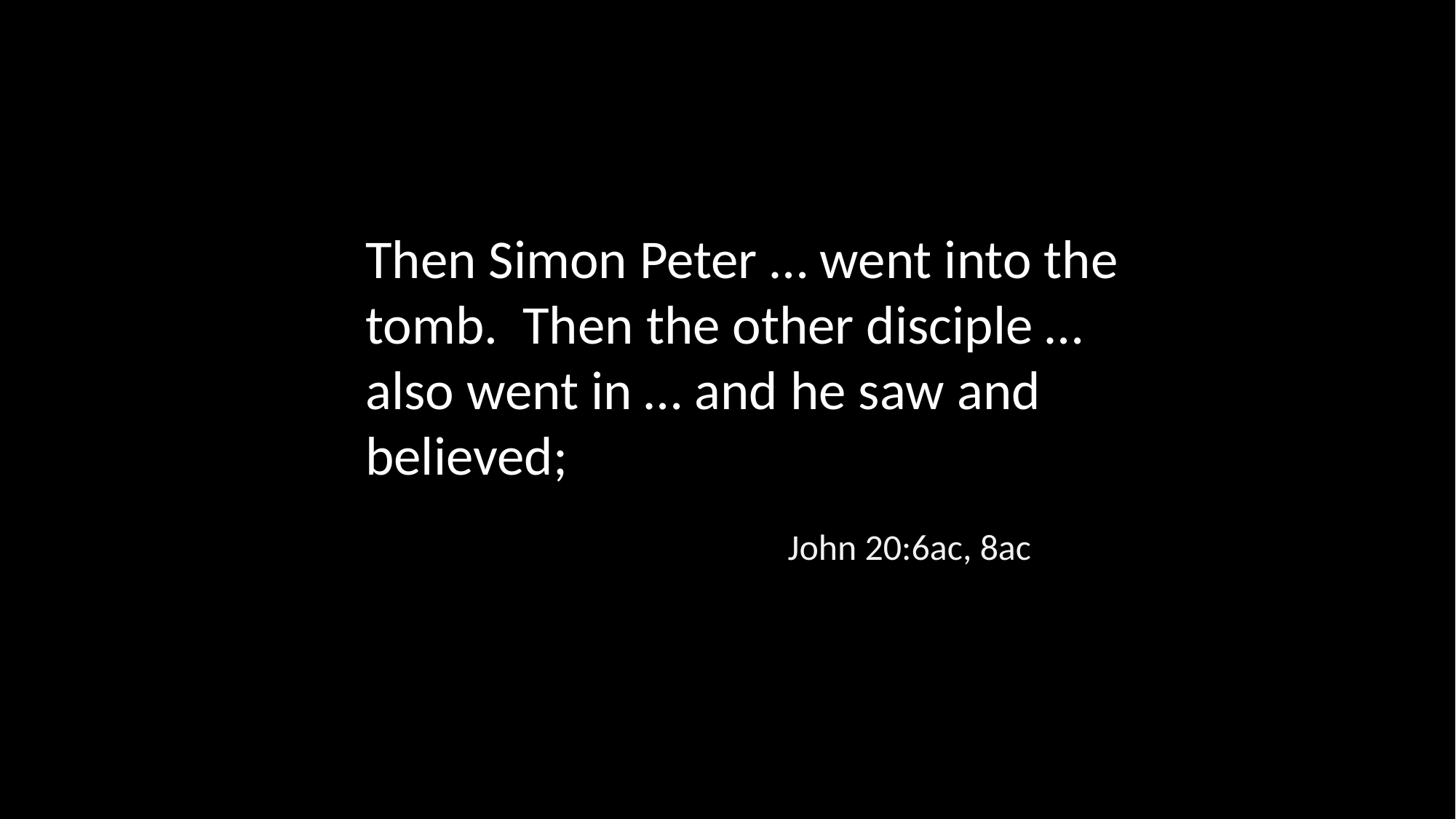

Then Simon Peter … went into the tomb.  Then the other disciple … also went in … and he saw and believed;
John 20:6ac, 8ac